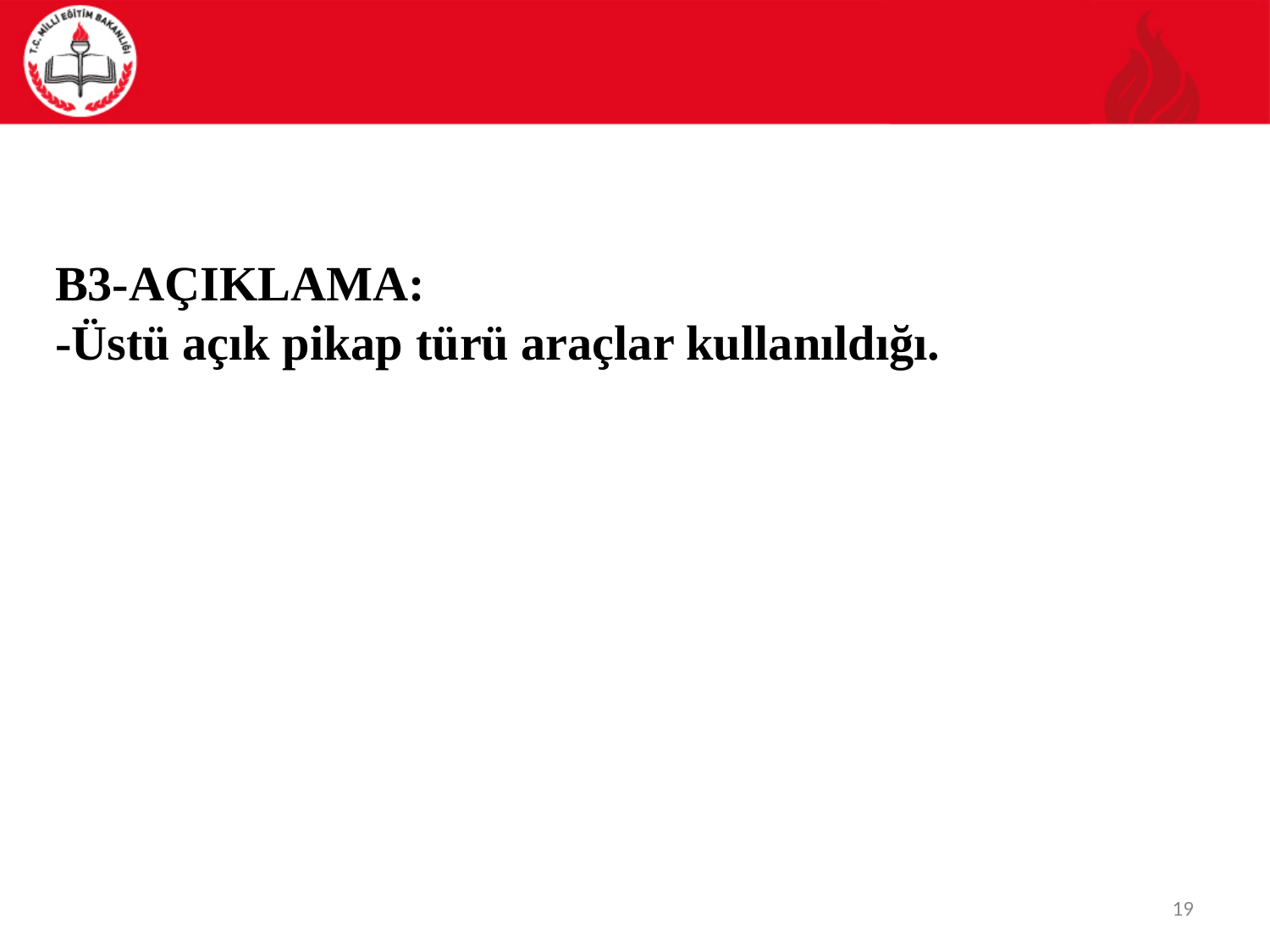

B3-AÇIKLAMA:
-Üstü açık pikap türü araçlar kullanıldığı.

19